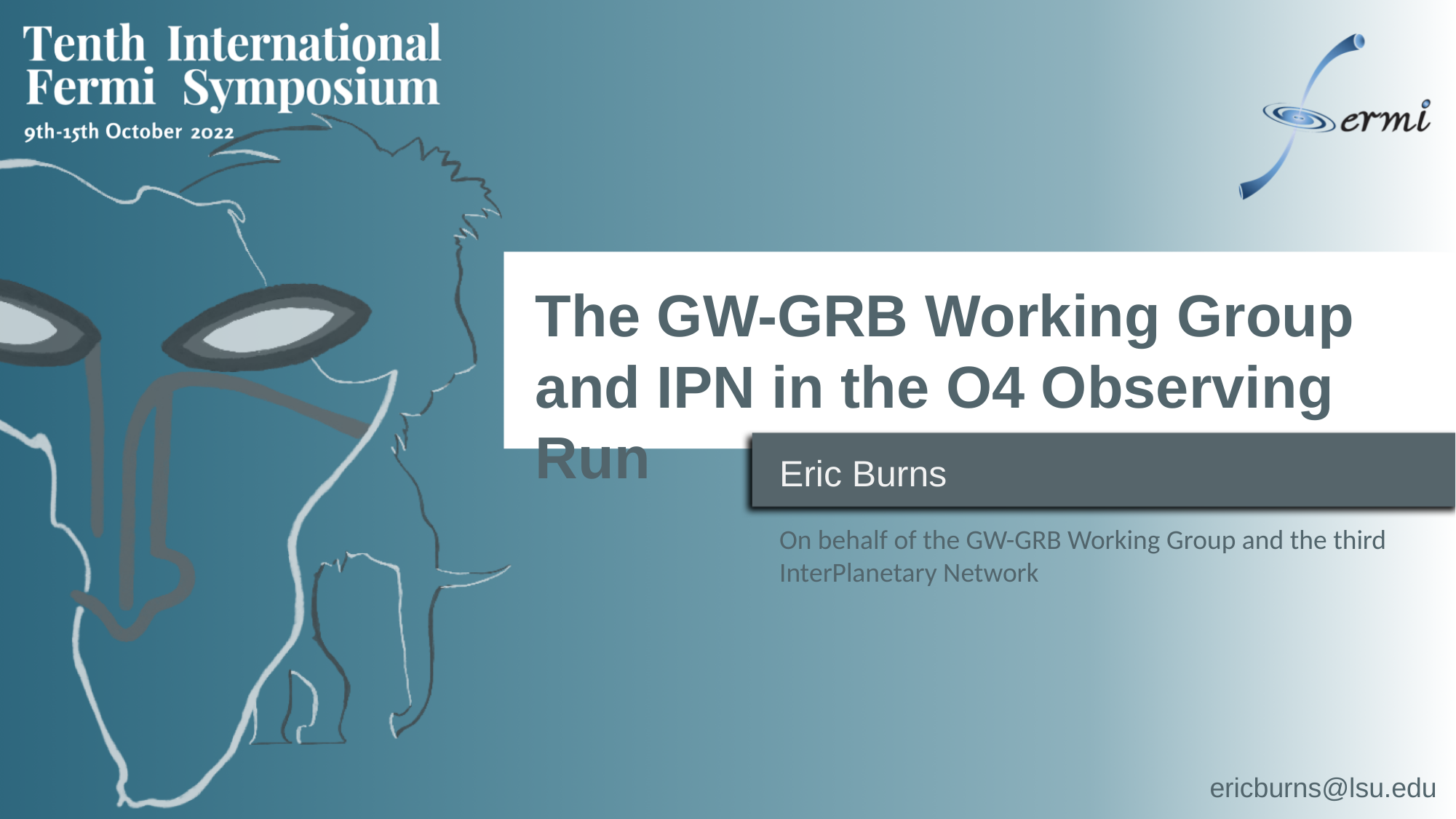

The GW-GRB Working Group
and IPN in the O4 Observing Run
Eric Burns
On behalf of the GW-GRB Working Group and the third InterPlanetary Network

ericburns@lsu.edu